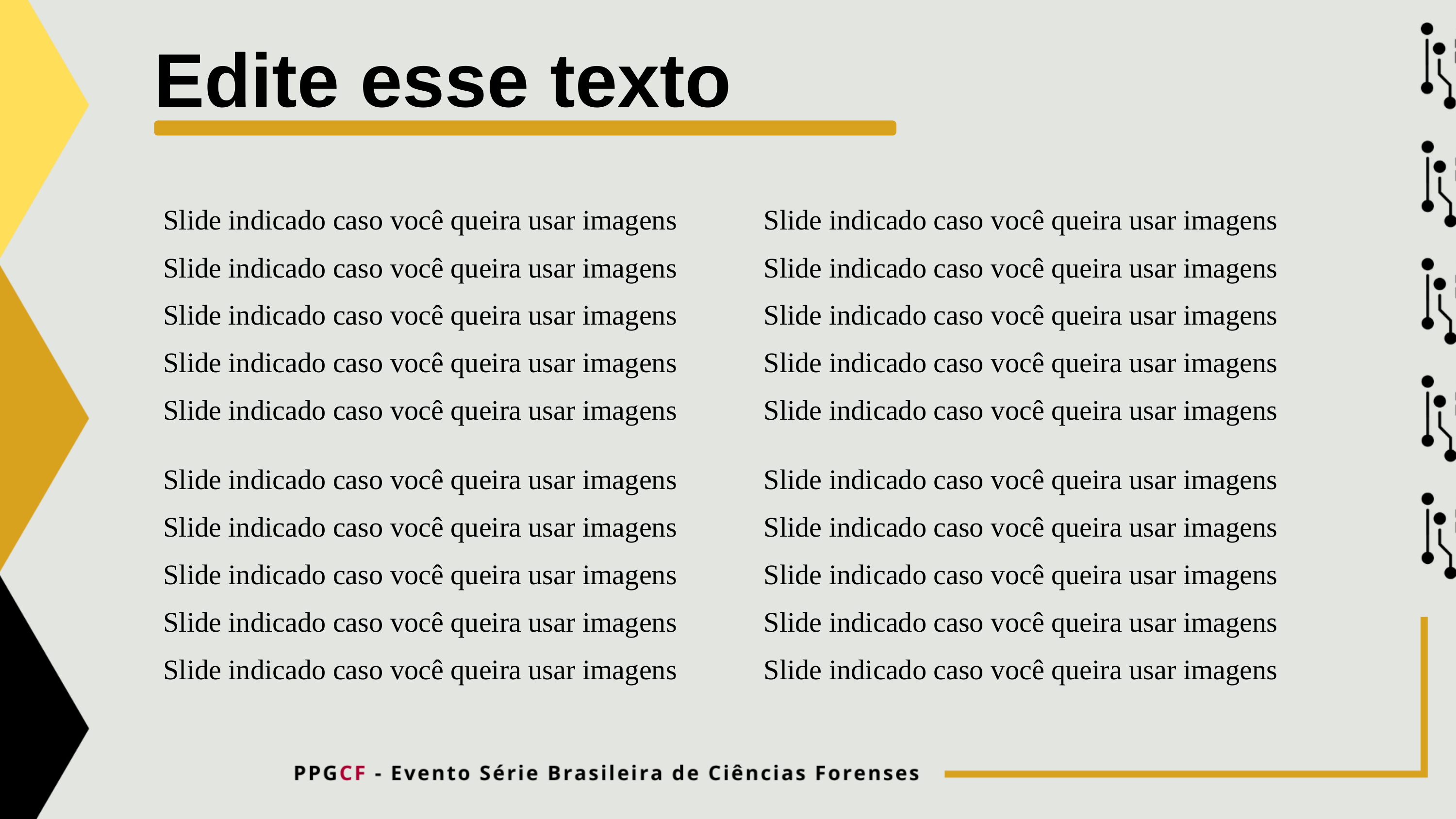

Edite esse texto

Slide indicado caso você queira usar imagens
Slide indicado caso você queira usar imagens
Slide indicado caso você queira usar imagens
Slide indicado caso você queira usar imagens
Slide indicado caso você queira usar imagens
Slide indicado caso você queira usar imagens
Slide indicado caso você queira usar imagens
Slide indicado caso você queira usar imagens
Slide indicado caso você queira usar imagens
Slide indicado caso você queira usar imagens

Slide indicado caso você queira usar imagens
Slide indicado caso você queira usar imagens
Slide indicado caso você queira usar imagens
Slide indicado caso você queira usar imagens
Slide indicado caso você queira usar imagens
Slide indicado caso você queira usar imagens
Slide indicado caso você queira usar imagens
Slide indicado caso você queira usar imagens
Slide indicado caso você queira usar imagens
Slide indicado caso você queira usar imagens